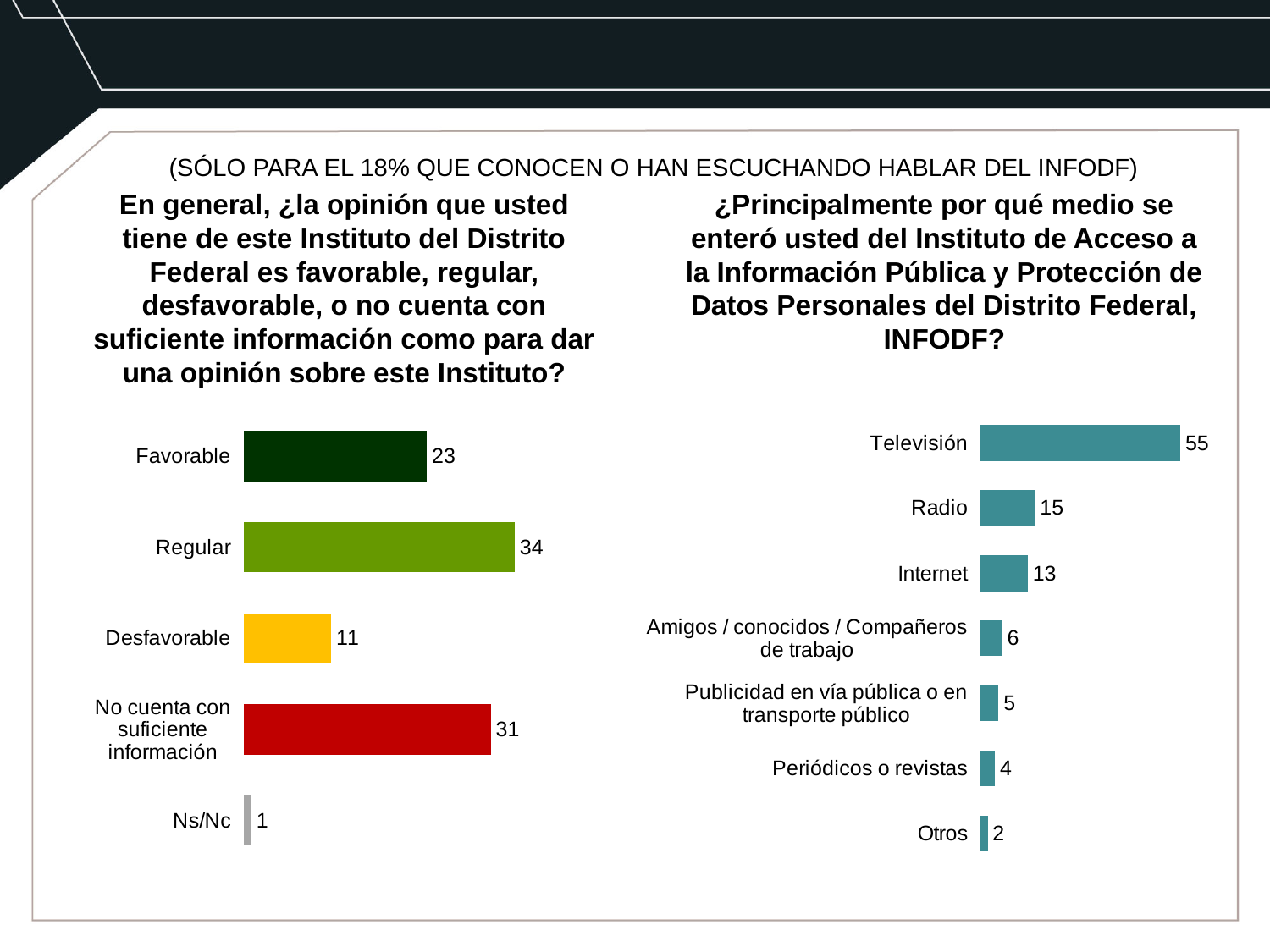

(SÓLO PARA EL 18% QUE CONOCEN O HAN ESCUCHANDO HABLAR DEL INFODF)
En general, ¿la opinión que usted tiene de este Instituto del Distrito Federal es favorable, regular, desfavorable, o no cuenta con suficiente información como para dar una opinión sobre este Instituto?
¿Principalmente por qué medio se enteró usted del Instituto de Acceso a la Información Pública y Protección de Datos Personales del Distrito Federal, INFODF?

### Chart

| Category | Columna1 |
|---|---|
| Favorable | 23.0 |
| Regular | 34.0 |
| Desfavorable | 11.0 |
| No cuenta con suficiente información | 31.0 |
| Ns/Nc | 1.0 |

### Chart

| Category | Columna1 |
|---|---|
| Televisión | 55.0 |
| Radio | 15.0 |
| Internet | 13.0 |
| Amigos / conocidos / Compañeros de trabajo | 6.0 |
| Publicidad en vía pública o en transporte público | 5.0 |
| Periódicos o revistas | 4.0 |
| Otros | 2.0 |